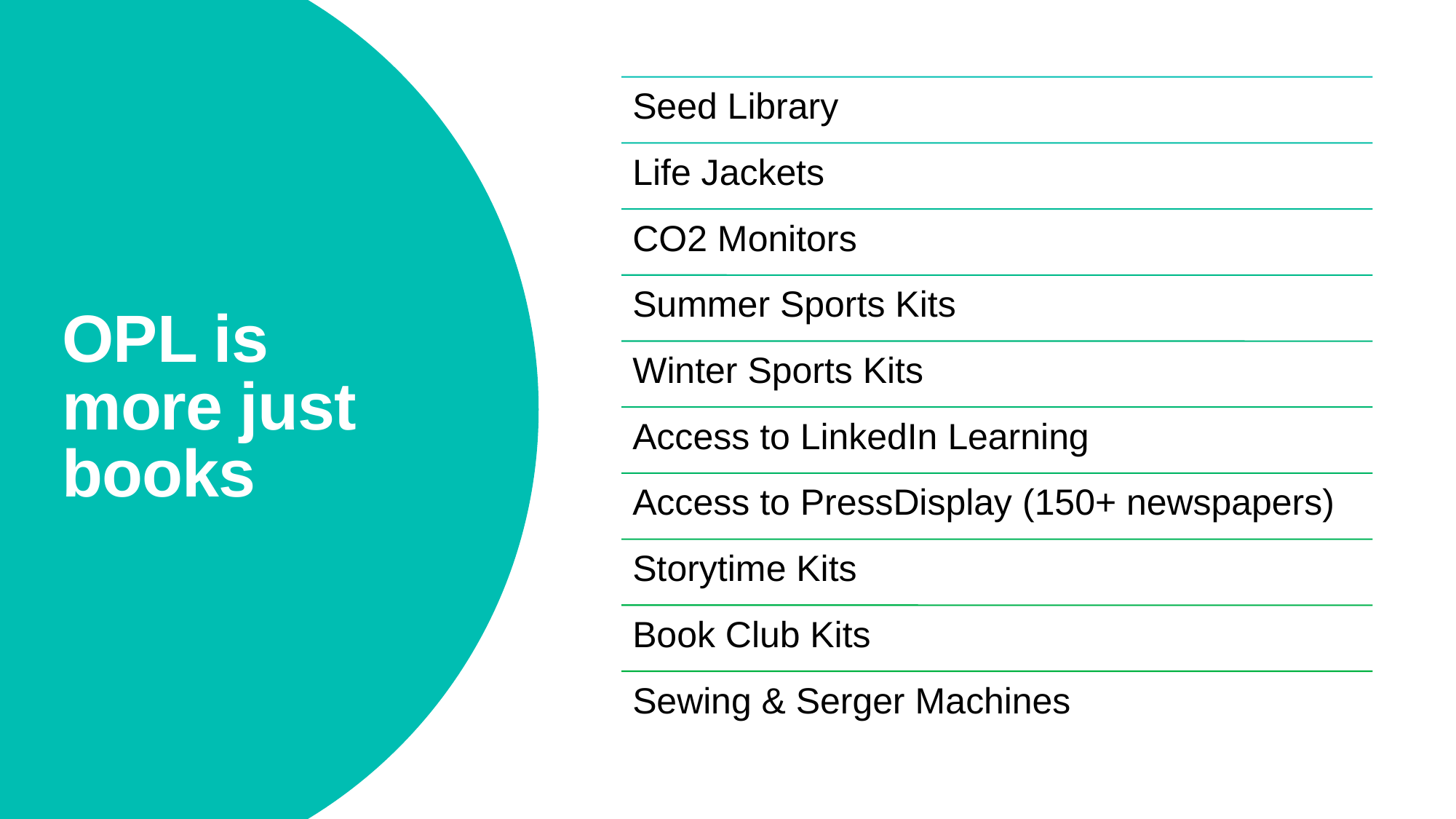

Seed Library
Life Jackets
CO2 Monitors
Summer Sports Kits
Winter Sports Kits
Access to LinkedIn Learning
Access to PressDisplay (150+ newspapers)
Storytime Kits
Book Club Kits
Sewing & Serger Machines
# OPL is more just books